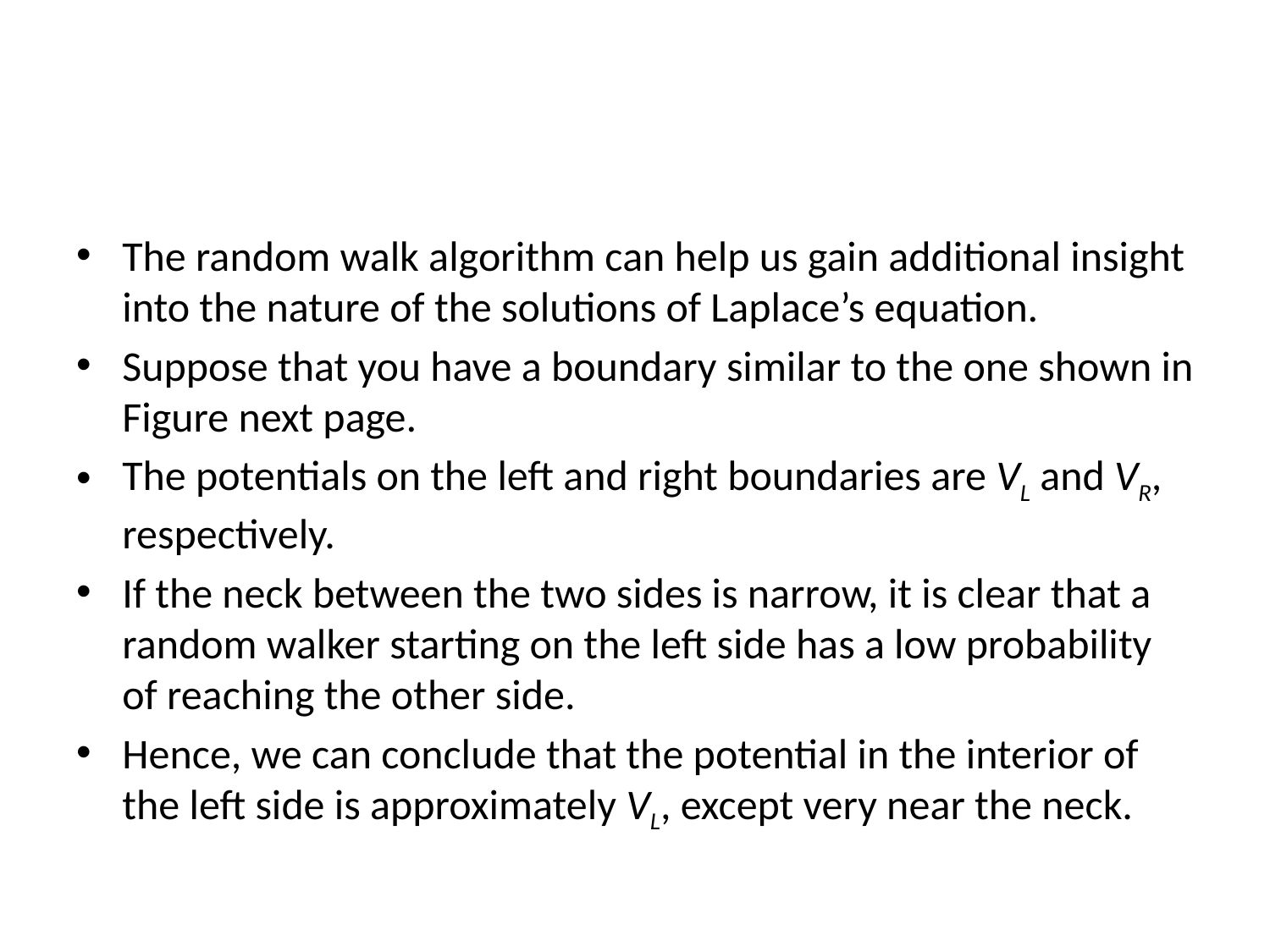

#
The random walk algorithm can help us gain additional insight into the nature of the solutions of Laplace’s equation.
Suppose that you have a boundary similar to the one shown in Figure next page.
The potentials on the left and right boundaries are VL and VR, respectively.
If the neck between the two sides is narrow, it is clear that a random walker starting on the left side has a low probability of reaching the other side.
Hence, we can conclude that the potential in the interior of the left side is approximately VL, except very near the neck.